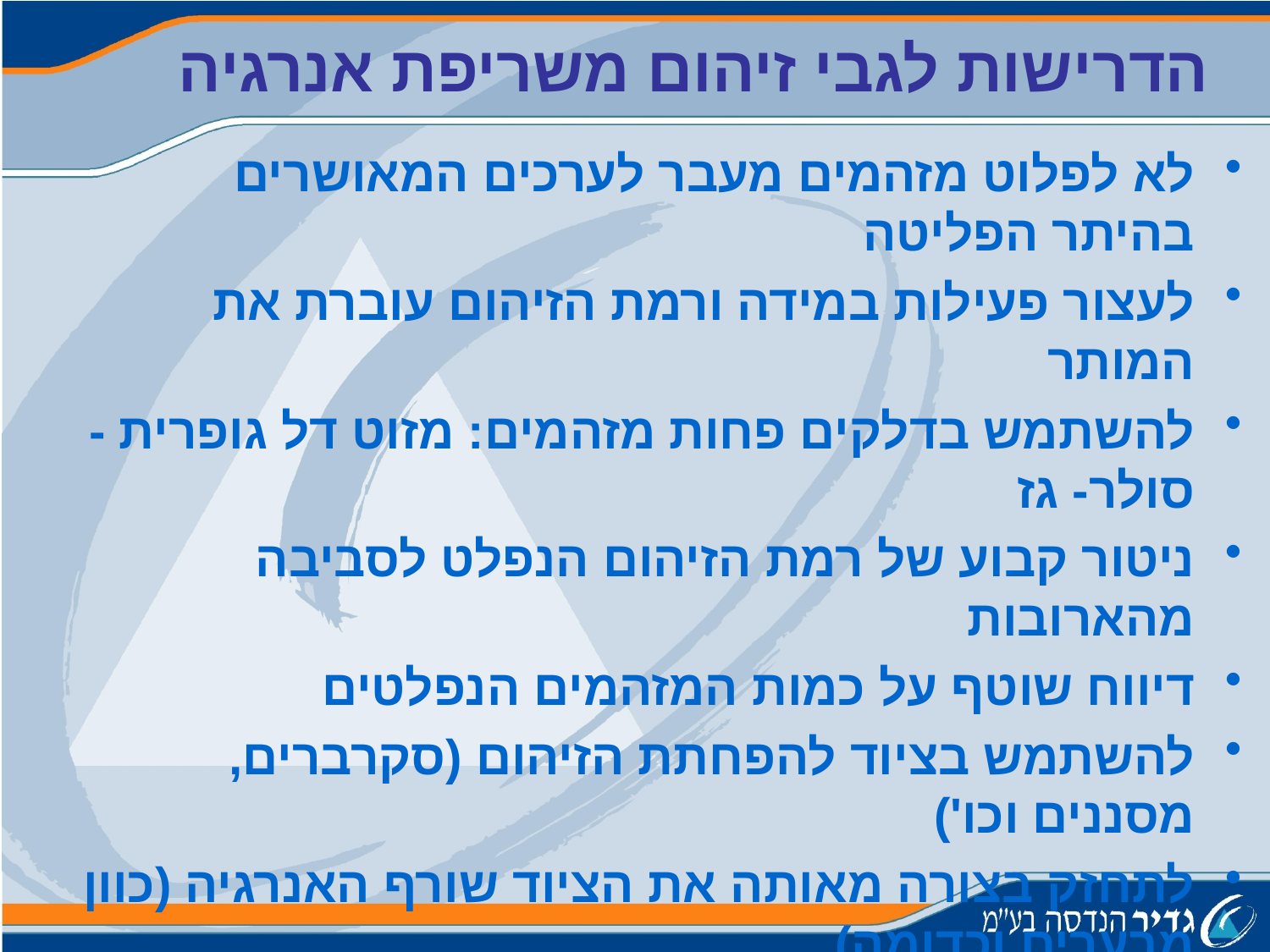

הדרישות לגבי זיהום משריפת אנרגיה
לא לפלוט מזהמים מעבר לערכים המאושרים בהיתר הפליטה
לעצור פעילות במידה ורמת הזיהום עוברת את המותר
להשתמש בדלקים פחות מזהמים: מזוט דל גופרית - סולר- גז
ניטור קבוע של רמת הזיהום הנפלט לסביבה מהארובות
דיווח שוטף על כמות המזהמים הנפלטים
להשתמש בציוד להפחתת הזיהום (סקרברים, מסננים וכו')
לתחזק בצורה מאותה את הציוד שורף האנרגיה (כוון מבערים וכדומה)